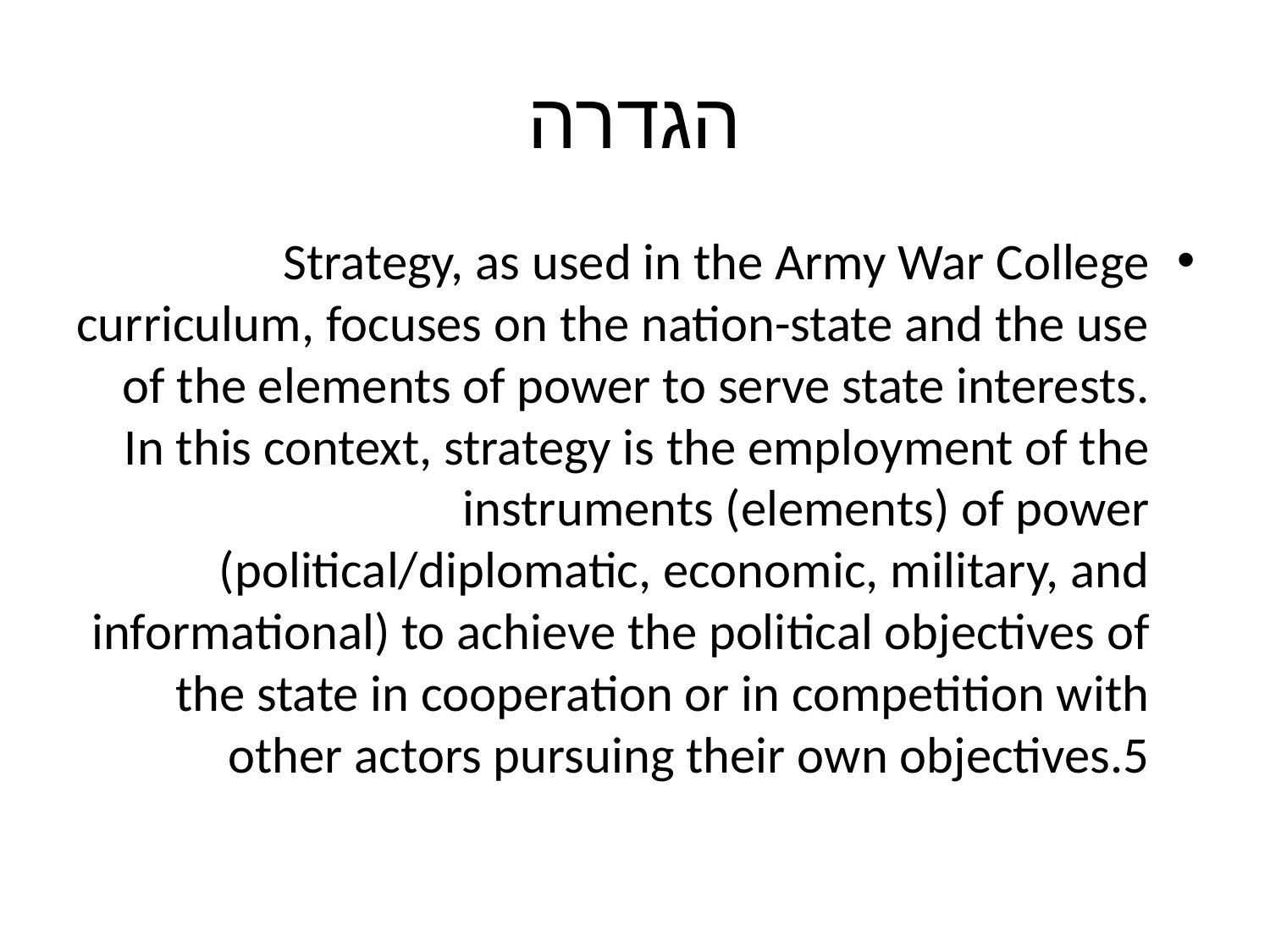

# הגדרה
Strategy, as used in the Army War College curriculum, focuses on the nation-state and the use of the elements of power to serve state interests. In this context, strategy is the employment of the instruments (elements) of power (political/diplomatic, economic, military, and informational) to achieve the political objectives of the state in cooperation or in competition with other actors pursuing their own objectives.5